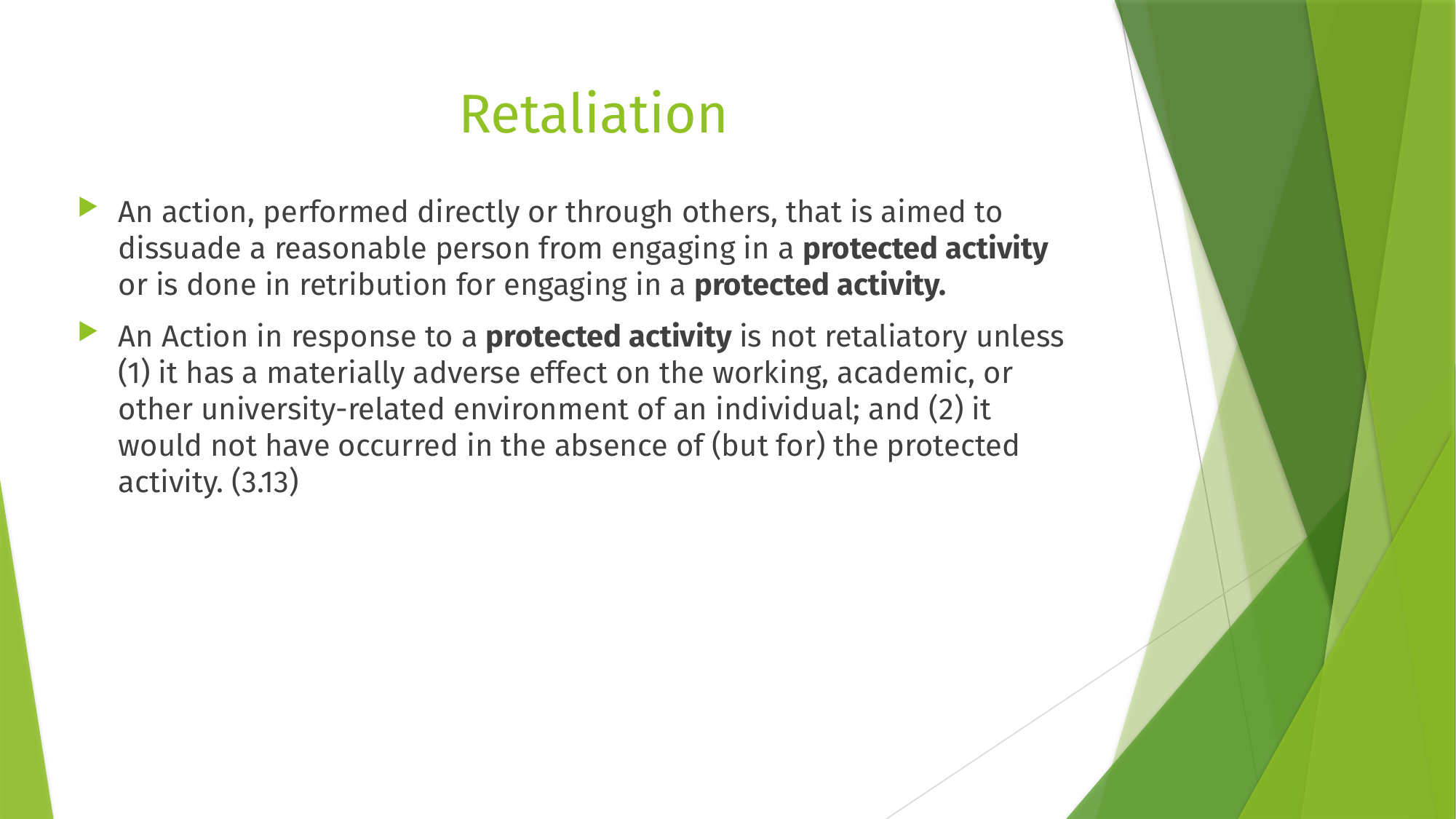

# Retaliation
An action, performed directly or through others, that is aimed to dissuade a reasonable person from engaging in a protected activity or is done in retribution for engaging in a protected activity.
An Action in response to a protected activity is not retaliatory unless (1) it has a materially adverse effect on the working, academic, or other university-related environment of an individual; and (2) it would not have occurred in the absence of (but for) the protected activity. (3.13)